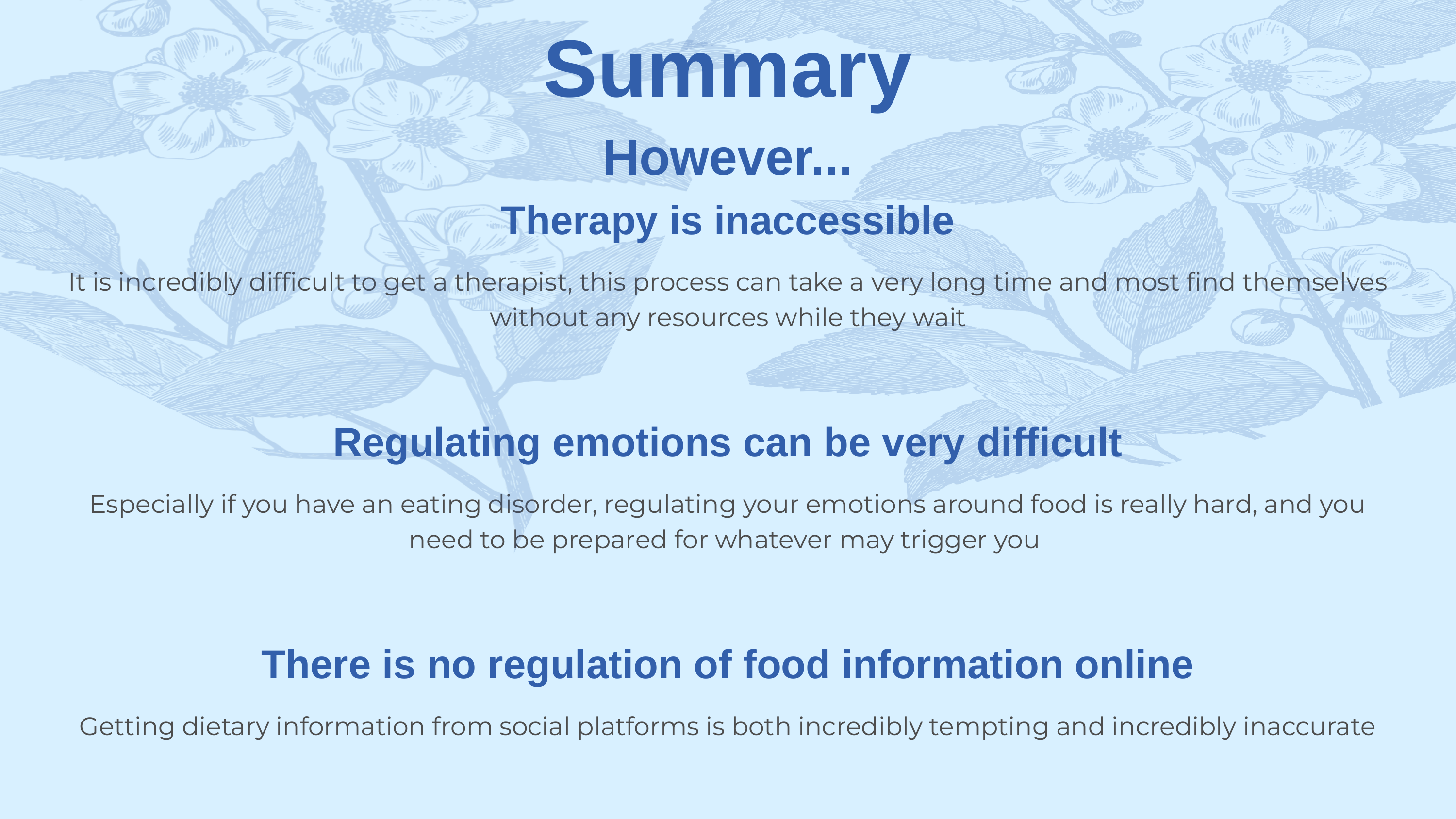

Summary
However...
Therapy is inaccessible
It is incredibly difficult to get a therapist, this process can take a very long time and most find themselves without any resources while they wait
Regulating emotions can be very difficult
Especially if you have an eating disorder, regulating your emotions around food is really hard, and you need to be prepared for whatever may trigger you
There is no regulation of food information online
Getting dietary information from social platforms is both incredibly tempting and incredibly inaccurate